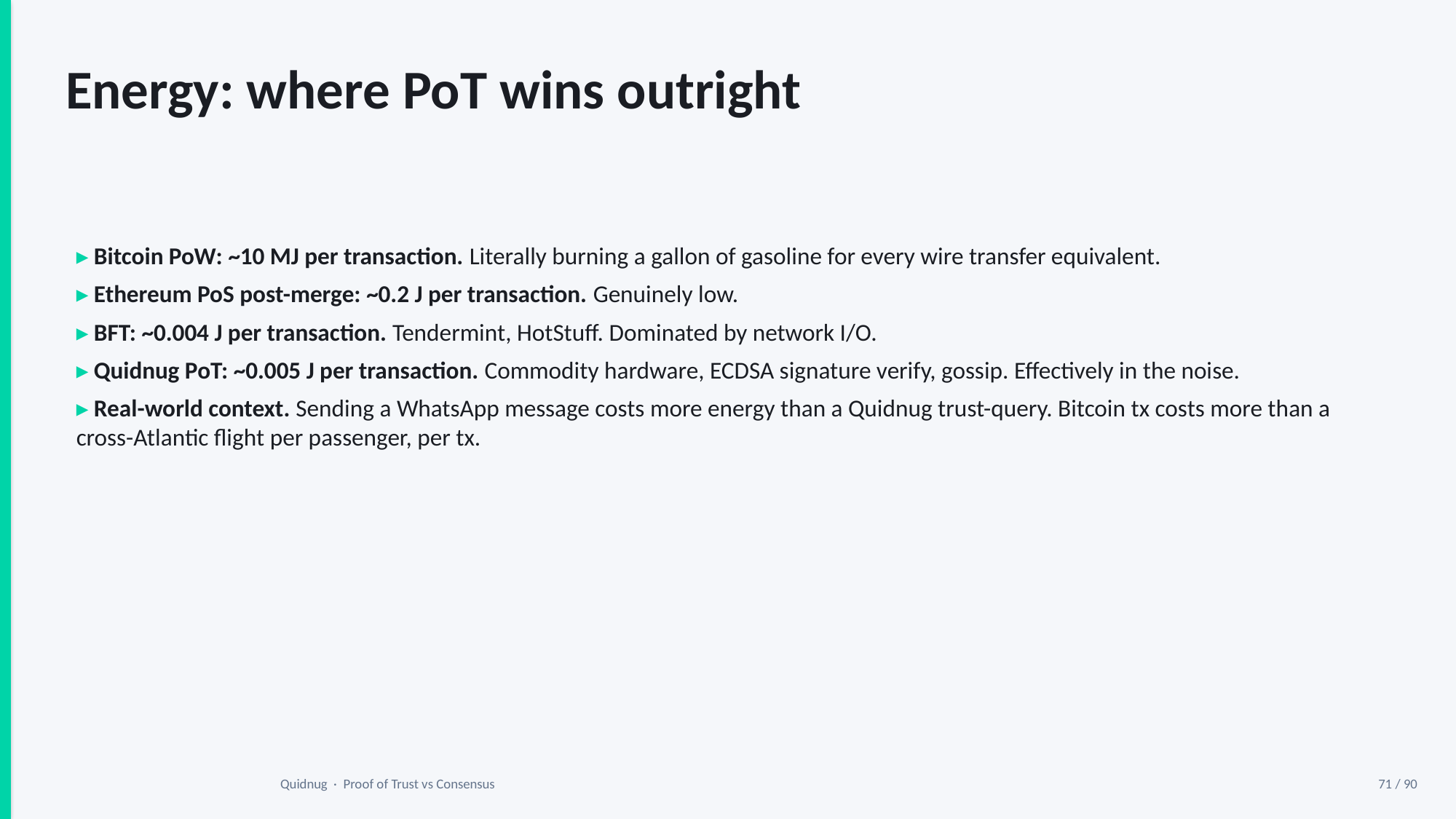

Energy: where PoT wins outright
▸ Bitcoin PoW: ~10 MJ per transaction. Literally burning a gallon of gasoline for every wire transfer equivalent.
▸ Ethereum PoS post-merge: ~0.2 J per transaction. Genuinely low.
▸ BFT: ~0.004 J per transaction. Tendermint, HotStuff. Dominated by network I/O.
▸ Quidnug PoT: ~0.005 J per transaction. Commodity hardware, ECDSA signature verify, gossip. Effectively in the noise.
▸ Real-world context. Sending a WhatsApp message costs more energy than a Quidnug trust-query. Bitcoin tx costs more than a cross-Atlantic flight per passenger, per tx.
Quidnug  ·  Proof of Trust vs Consensus
71 / 90